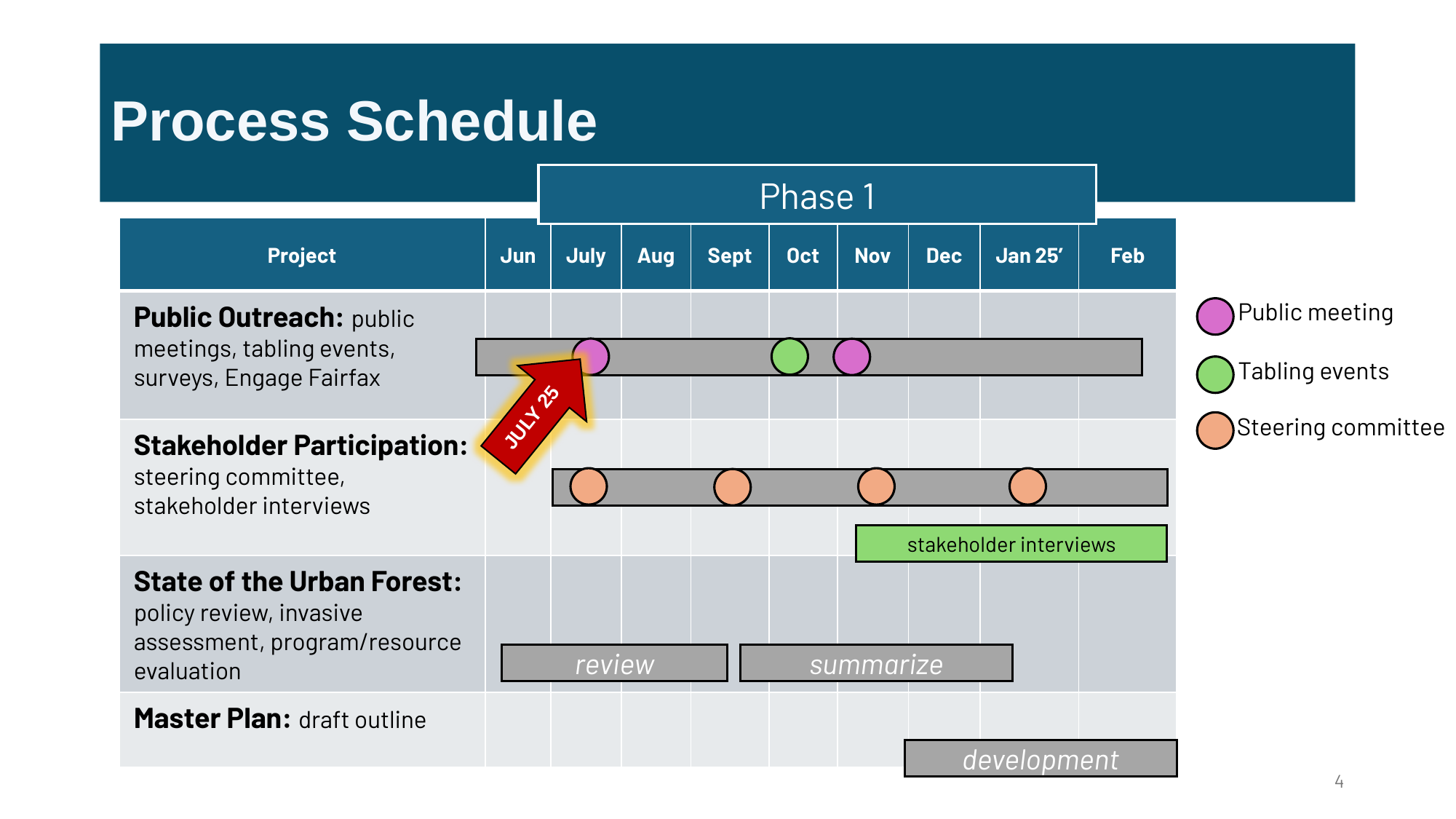

# Process Schedule
Phase 1
| Project | Jun | July | Aug | Sept | Oct | Nov | Dec | Jan 25’ | Feb |
| --- | --- | --- | --- | --- | --- | --- | --- | --- | --- |
| Public Outreach: public meetings, tabling events, surveys, Engage Fairfax |  |  |  |  |  |  |  |  |  |
| Stakeholder Participation: steering committee, stakeholder interviews |  |  |  |  |  |  |  |  |  |
| State of the Urban Forest: policy review, invasive assessment, program/resource evaluation |  |  |  |  |  |  |  |  |  |
| Master Plan: draft outline |  |  |  |  |  |  |  |  |  |
Public meeting

Tabling events

JULY 25
Steering committee

stakeholder interviews
review
summarize
development
4